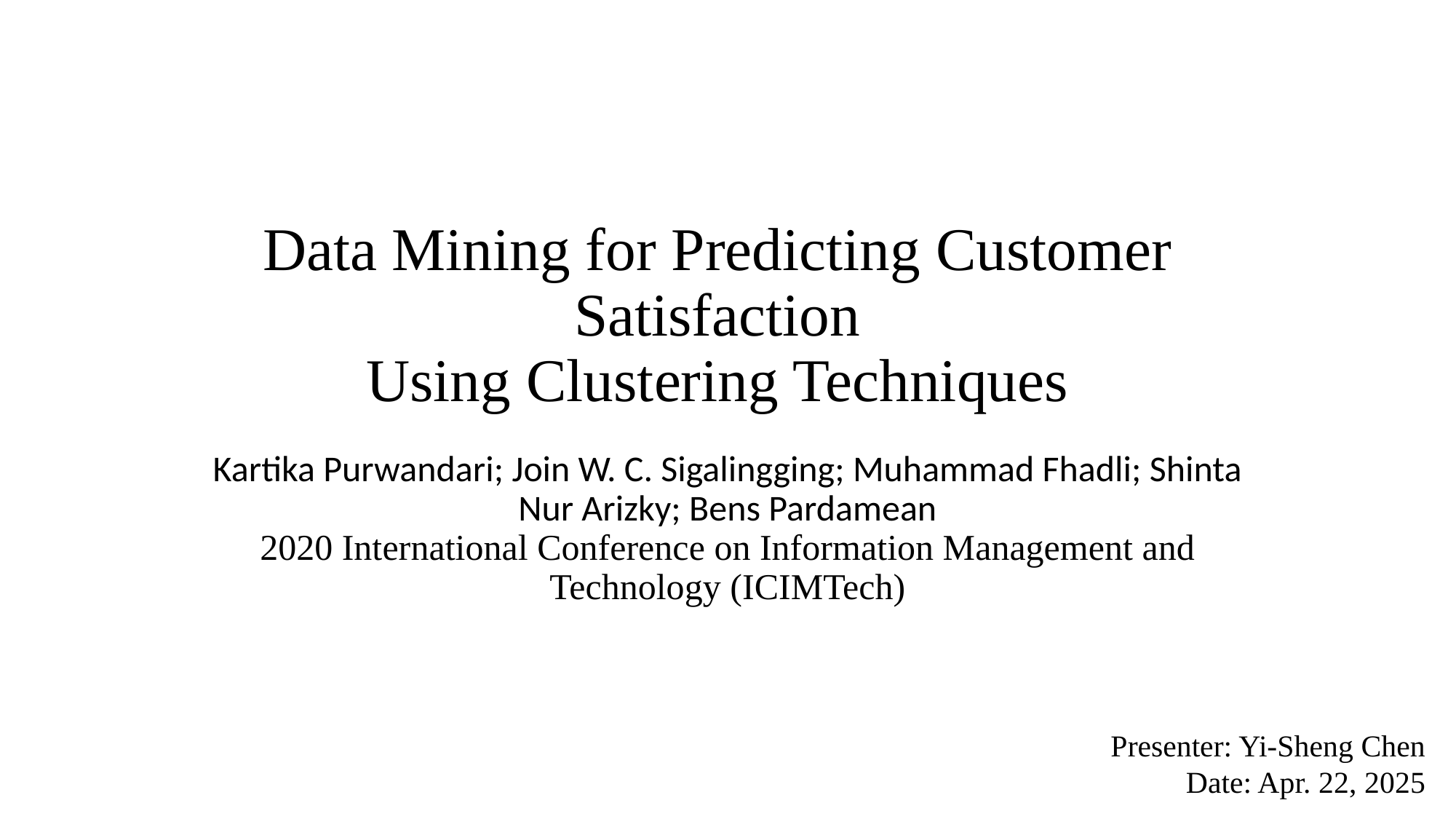

# Data Mining for Predicting Customer Satisfaction Using Clustering Techniques
Kartika Purwandari; Join W. C. Sigalingging; Muhammad Fhadli; Shinta Nur Arizky; Bens Pardamean
2020 International Conference on Information Management and Technology (ICIMTech)
Presenter: Yi-Sheng Chen
Date: Apr. 22, 2025